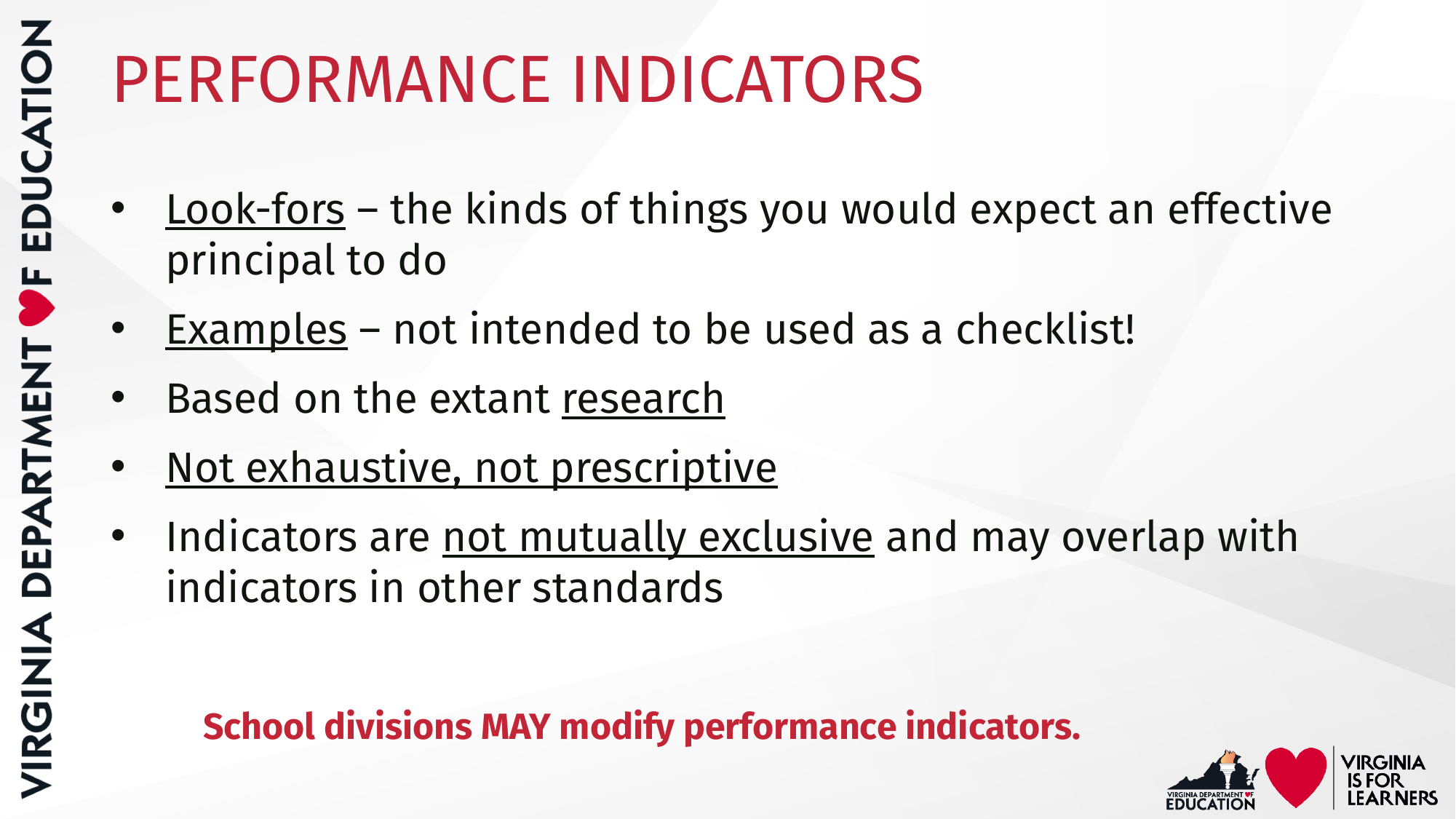

# PERFORMANCE INDICATORS
Look-fors – the kinds of things you would expect an effective principal to do
Examples – not intended to be used as a checklist!
Based on the extant research
Not exhaustive, not prescriptive
Indicators are not mutually exclusive and may overlap with indicators in other standards

School divisions MAY modify performance indicators.